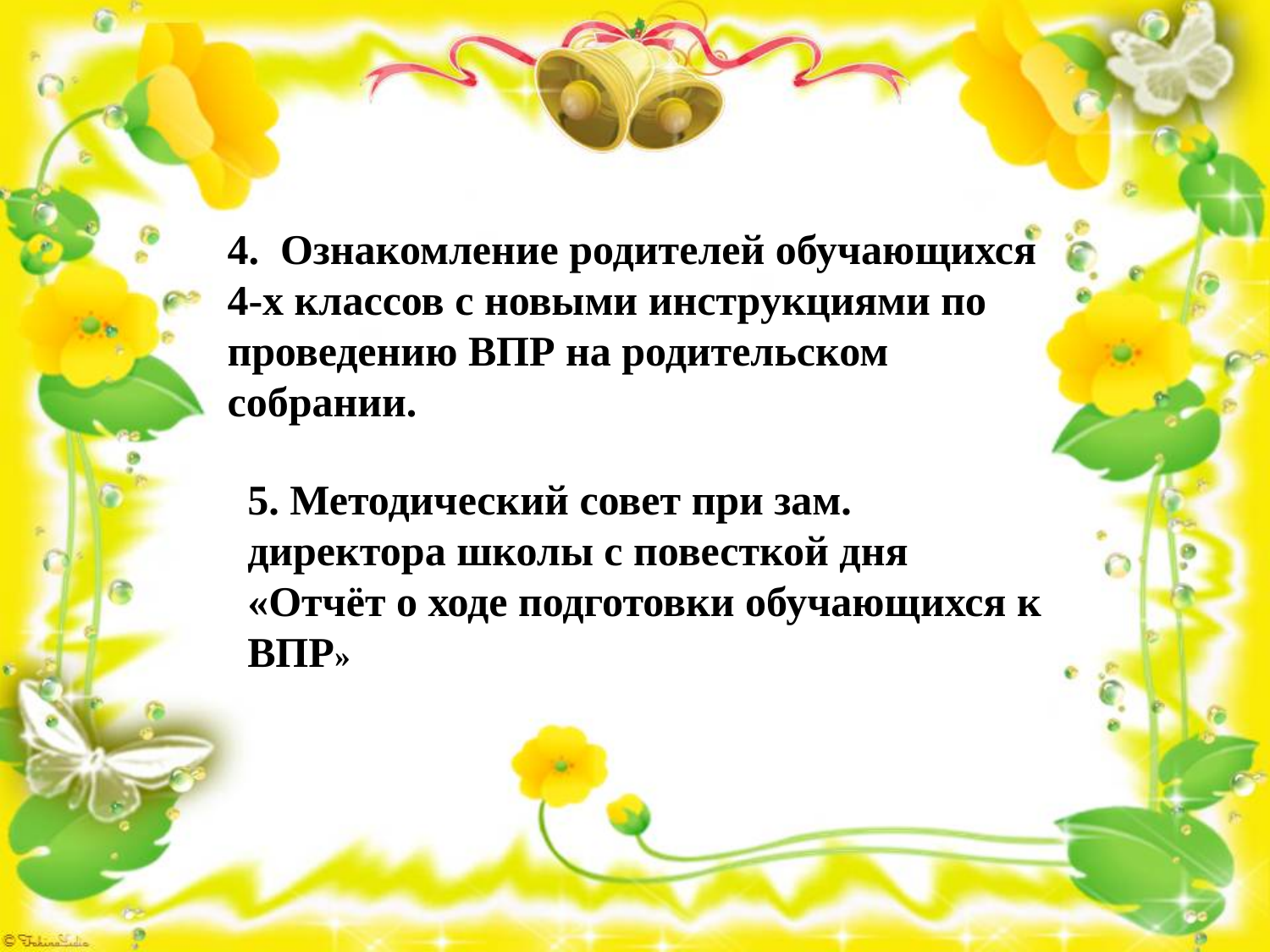

4.  Ознакомление родителей обучающихся 4-х классов с новыми инструкциями по проведению ВПР на родительском собрании.
5. Методический совет при зам. директора школы с повесткой дня «Отчёт о ходе подготовки обучающихся к ВПР»